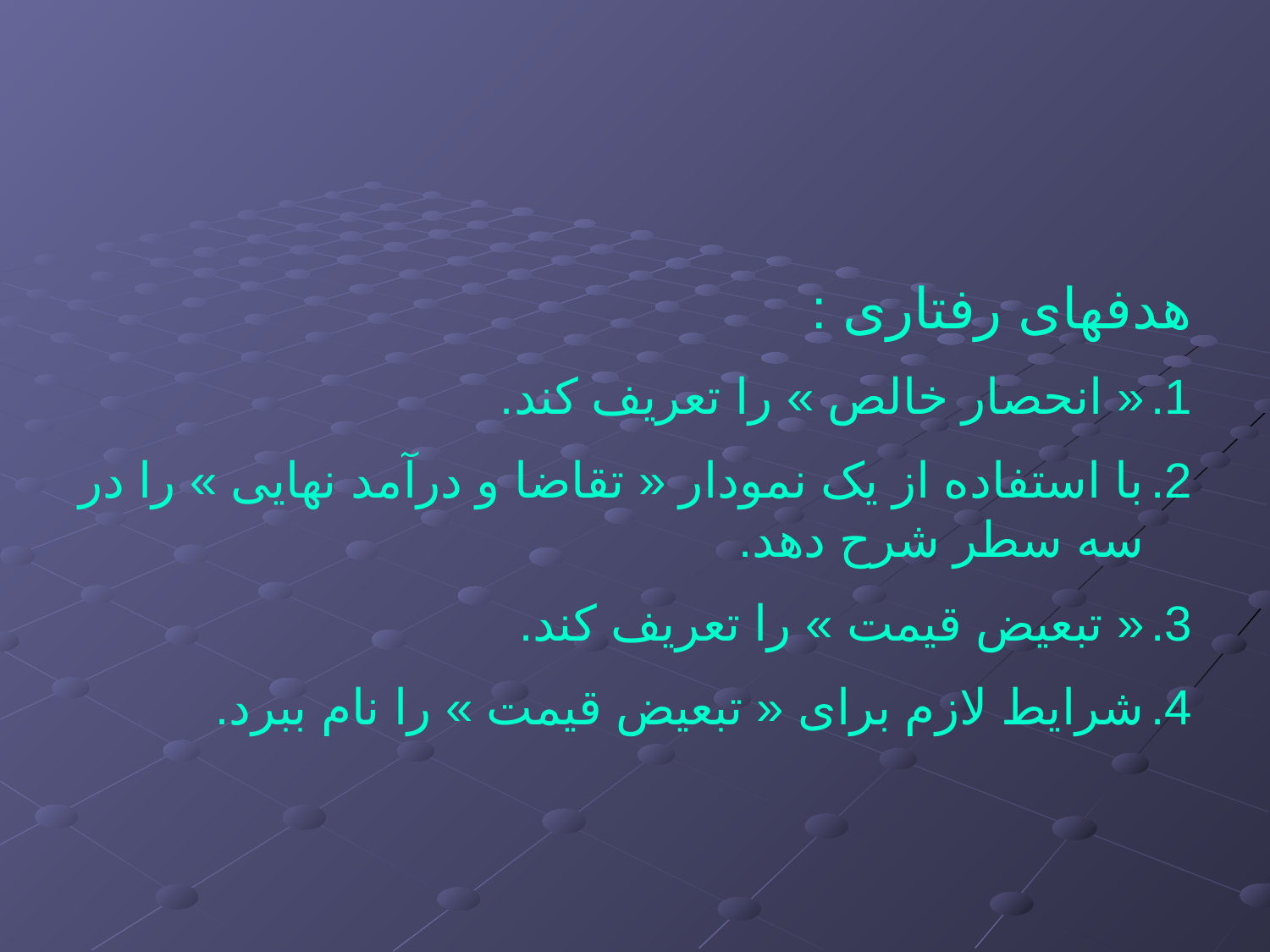

هدفهای رفتاری :
« انحصار خالص » را تعریف کند.
با استفاده از یک نمودار « تقاضا و درآمد نهایی » را در سه سطر شرح دهد.
« تبعیض قیمت » را تعریف کند.
شرایط لازم برای « تبعیض قیمت » را نام ببرد.